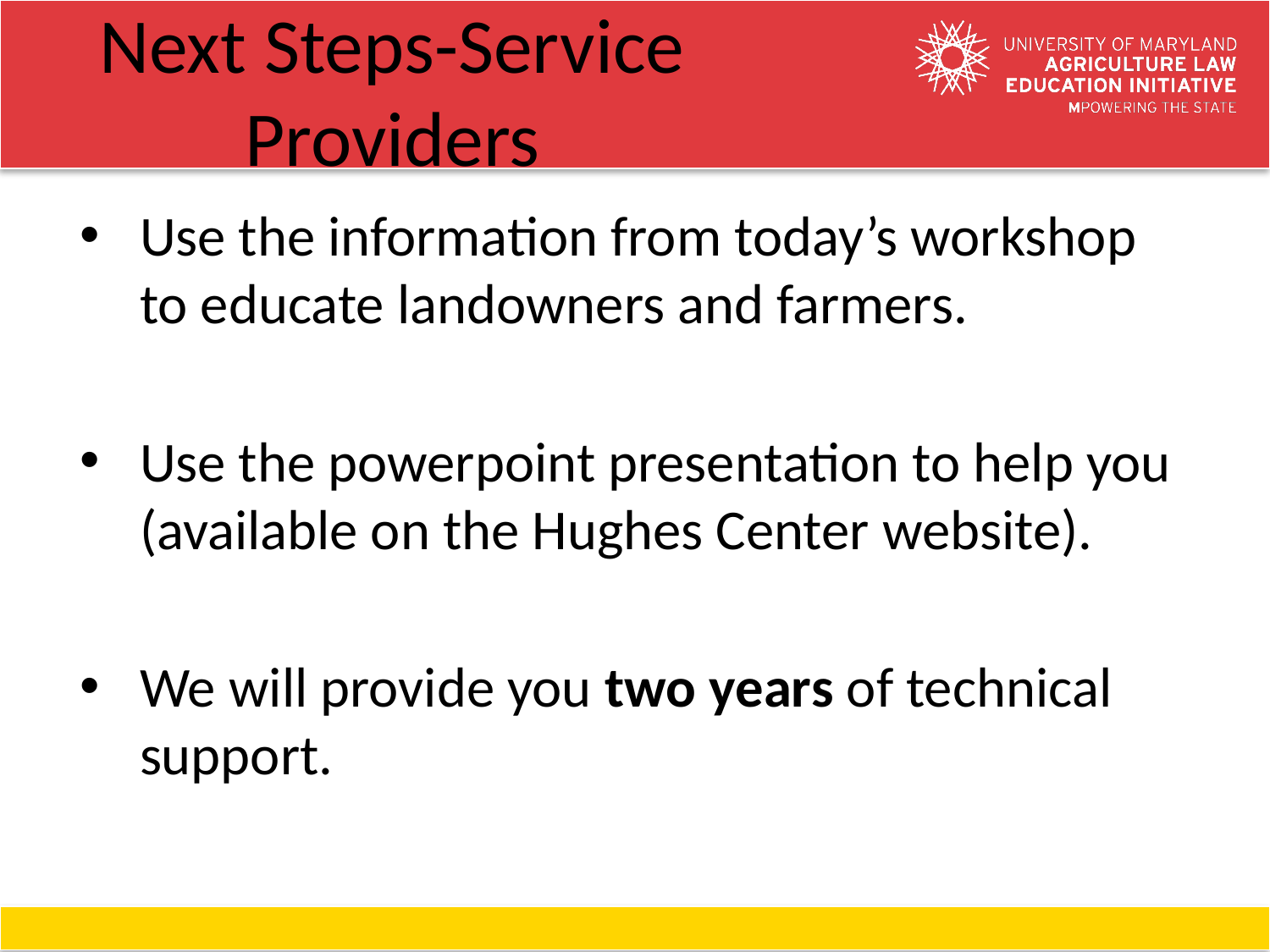

# Next Steps-Service Providers
Use the information from today’s workshop to educate landowners and farmers.

Use the powerpoint presentation to help you (available on the Hughes Center website).

We will provide you two years of technical support.